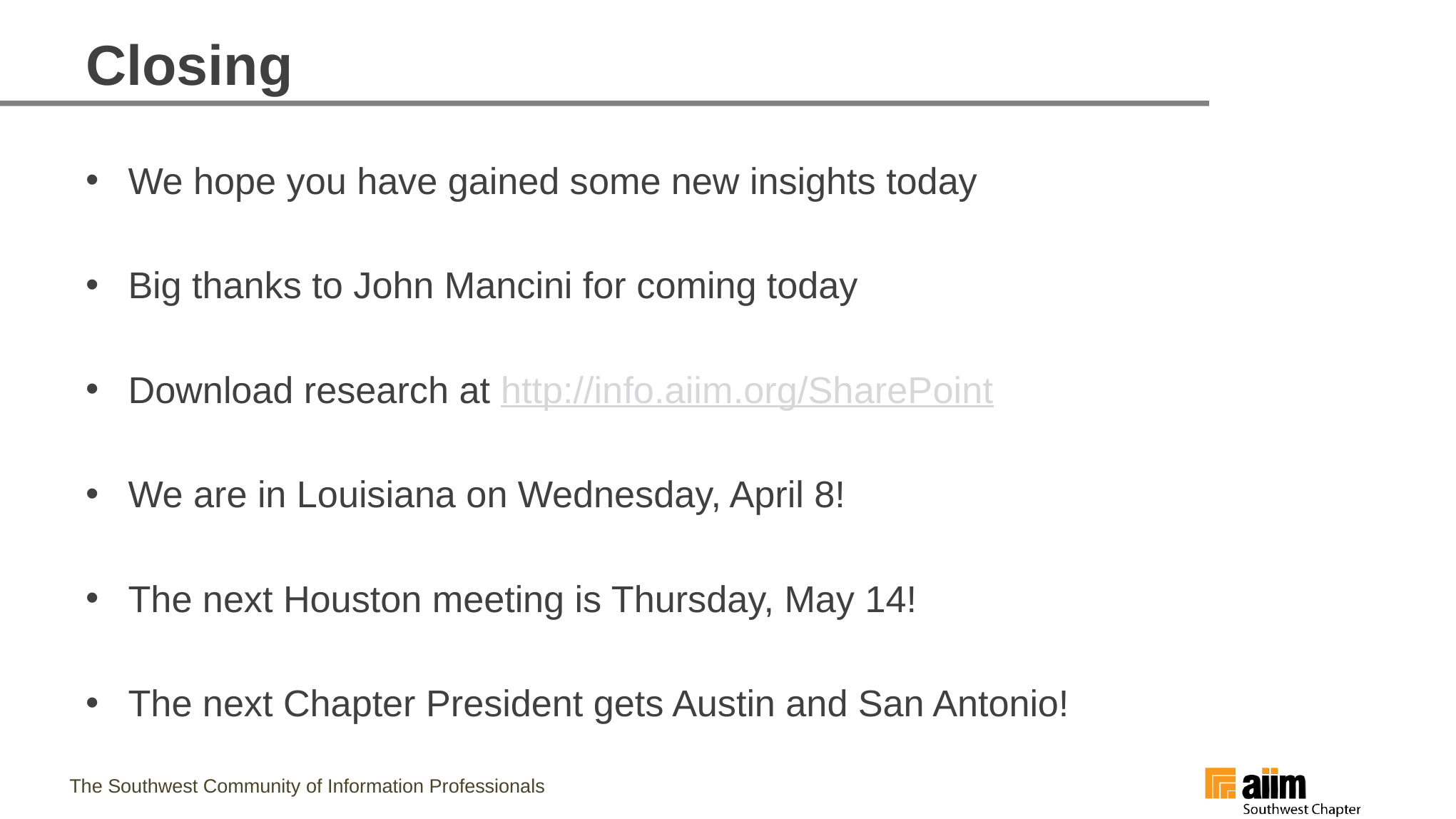

# Closing
We hope you have gained some new insights today

Big thanks to John Mancini for coming today

Download research at http://info.aiim.org/SharePoint

We are in Louisiana on Wednesday, April 8!

The next Houston meeting is Thursday, May 14!

The next Chapter President gets Austin and San Antonio!